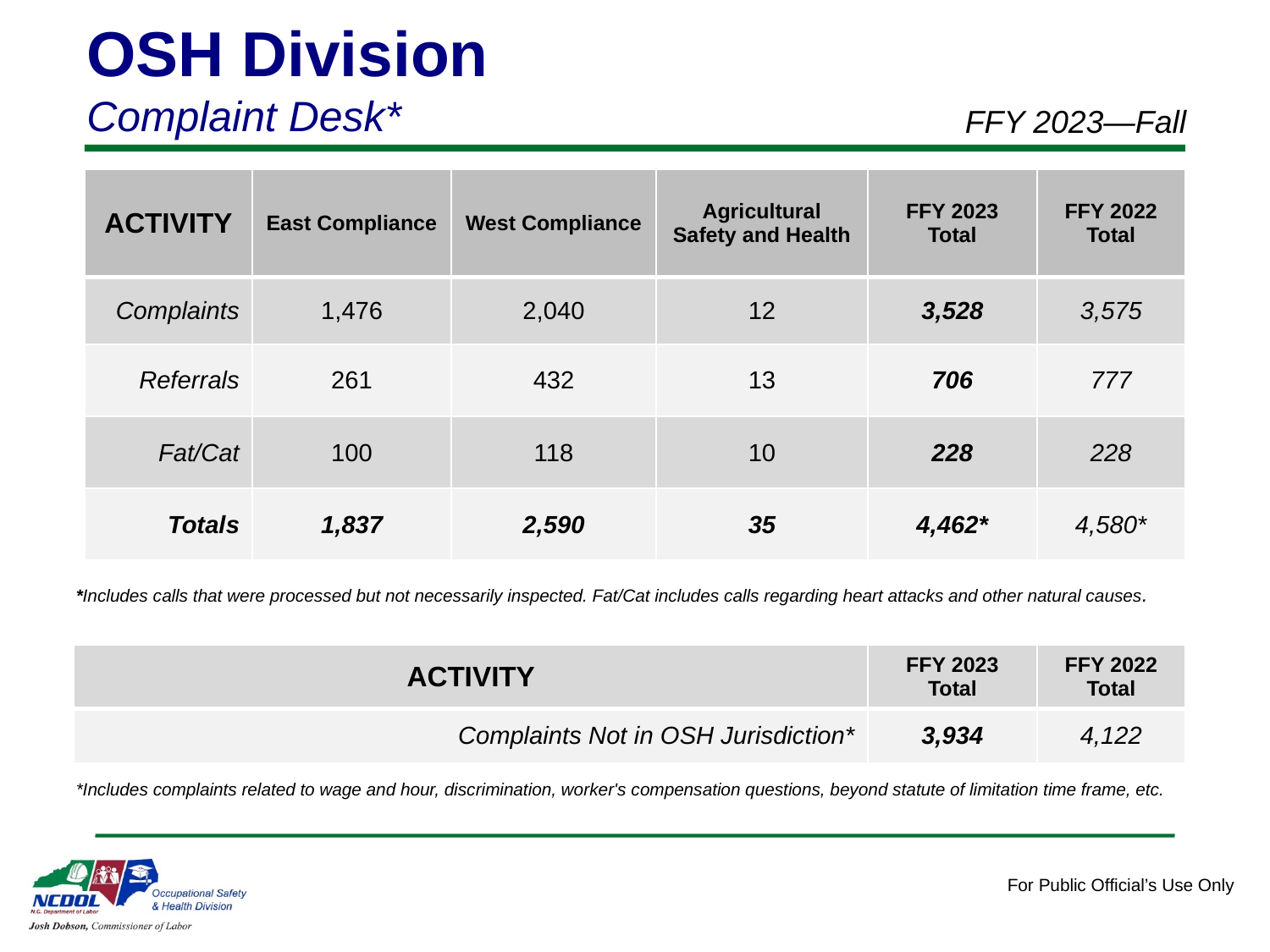

OSH Division
Complaint Desk*
FFY 2023—Fall
| ACTIVITY | East Compliance | West Compliance | Agricultural Safety and Health | FFY 2023 Total | FFY 2022 Total |
| --- | --- | --- | --- | --- | --- |
| Complaints | 1,476 | 2,040 | 12 | 3,528 | 3,575 |
| Referrals | 261 | 432 | 13 | 706 | 777 |
| Fat/Cat | 100 | 118 | 10 | 228 | 228 |
| Totals | 1,837 | 2,590 | 35 | 4,462\* | 4,580\* |
*Includes calls that were processed but not necessarily inspected. Fat/Cat includes calls regarding heart attacks and other natural causes.

| ACTIVITY | FFY 2023 Total | FFY 2022 Total |
| --- | --- | --- |
| Complaints Not in OSH Jurisdiction\* | 3,934 | 4,122 |
*Includes complaints related to wage and hour, discrimination, worker's compensation questions, beyond statute of limitation time frame, etc.